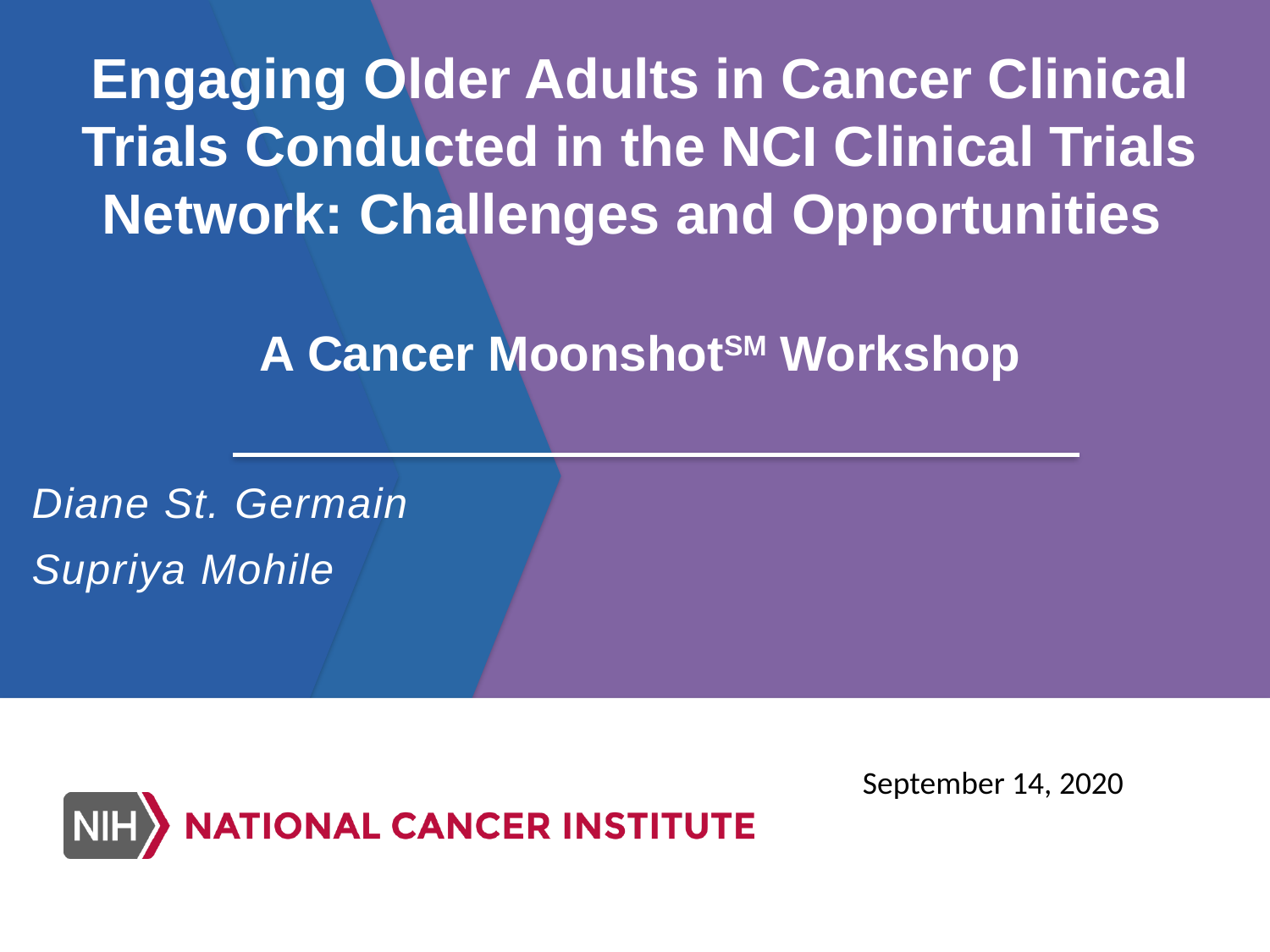

# Engaging Older Adults in Cancer Clinical Trials Conducted in the NCI Clinical Trials Network: Challenges and Opportunities A Cancer MoonshotSM Workshop
Diane St. Germain
Supriya Mohile

September 14, 2020